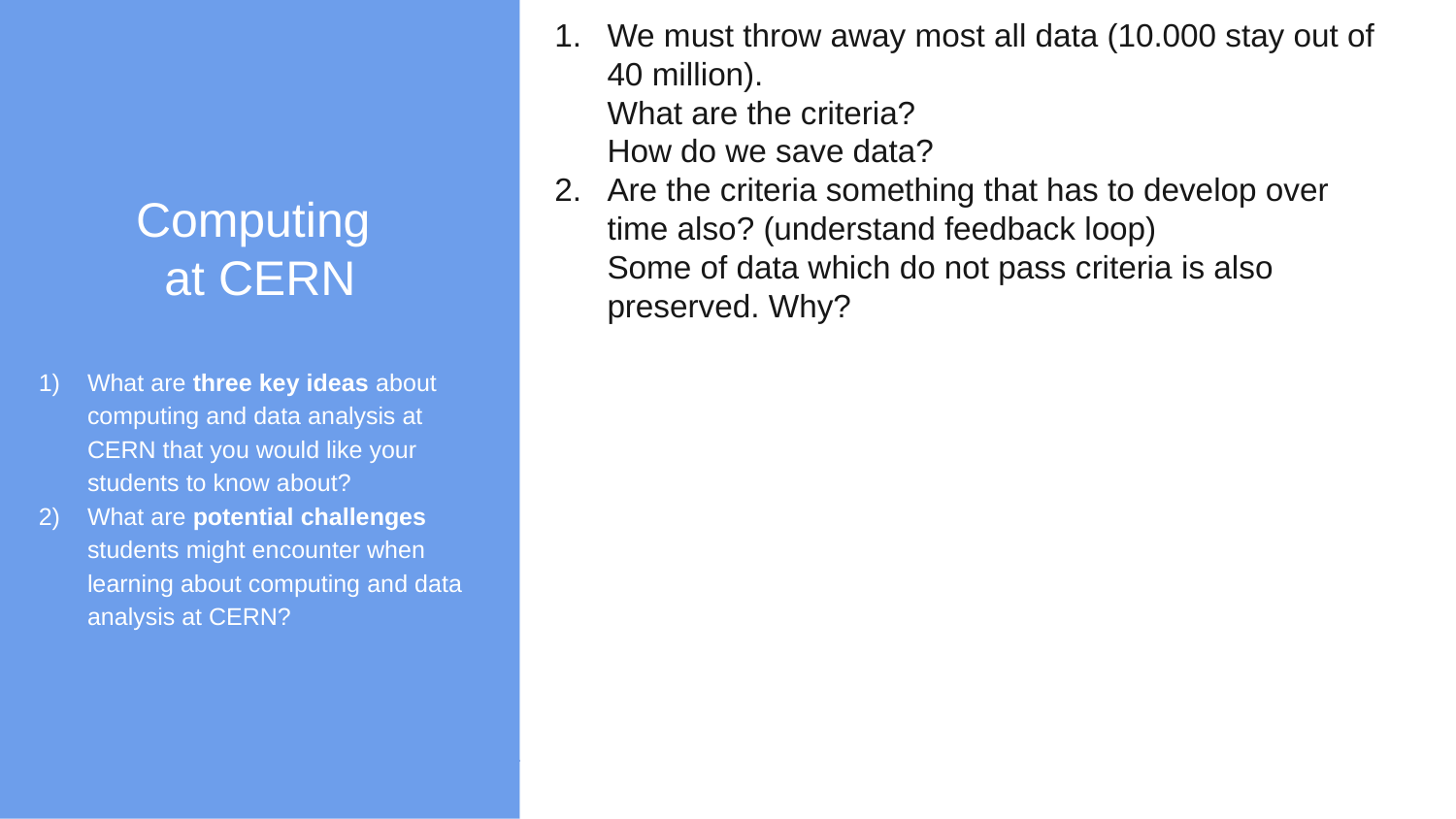

Computing
at CERN

What are three key ideas about computing and data analysis at CERN that you would like your students to know about?
What are potential challenges students might encounter when learning about computing and data analysis at CERN?
We must throw away most all data (10.000 stay out of 40 million).
What are the criteria?
How do we save data?
Are the criteria something that has to develop over time also? (understand feedback loop)
Some of data which do not pass criteria is also preserved. Why?